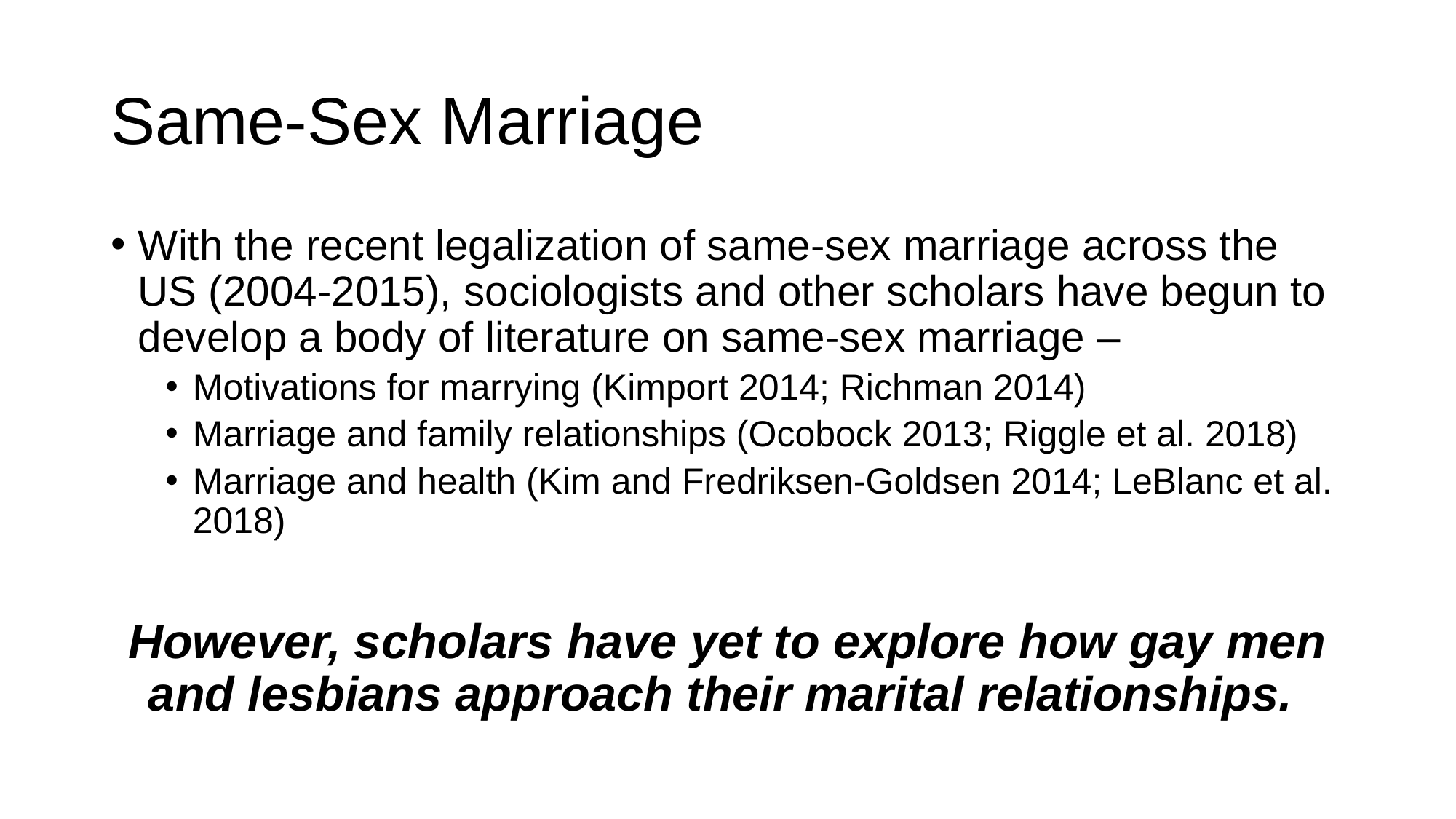

# Same-Sex Marriage
With the recent legalization of same-sex marriage across the US (2004-2015), sociologists and other scholars have begun to develop a body of literature on same-sex marriage –
Motivations for marrying (Kimport 2014; Richman 2014)
Marriage and family relationships (Ocobock 2013; Riggle et al. 2018)
Marriage and health (Kim and Fredriksen-Goldsen 2014; LeBlanc et al. 2018)

However, scholars have yet to explore how gay men and lesbians approach their marital relationships.